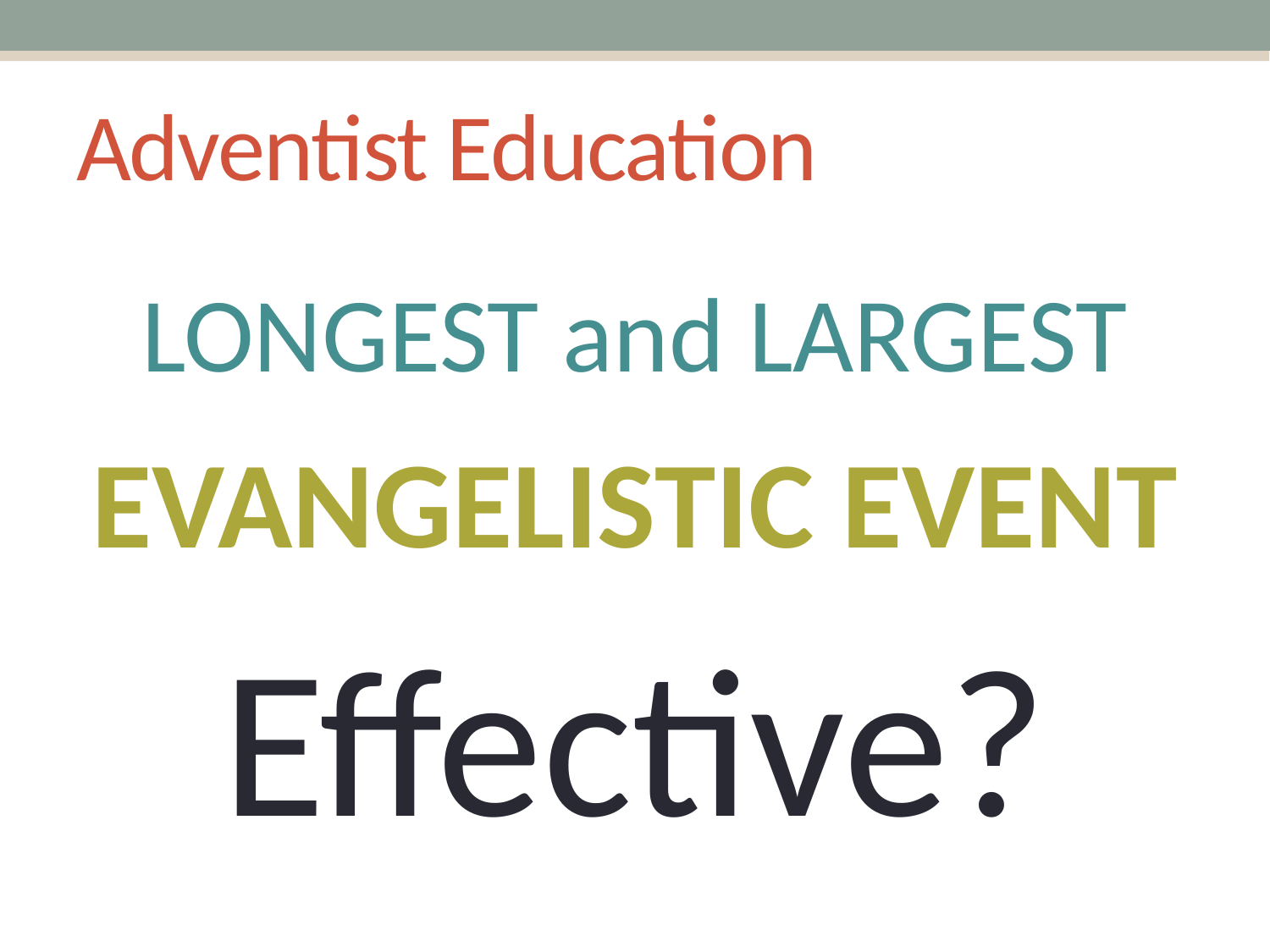

# Adventist Education
LONGEST and LARGEST
EVANGELISTIC EVENT
Effective?